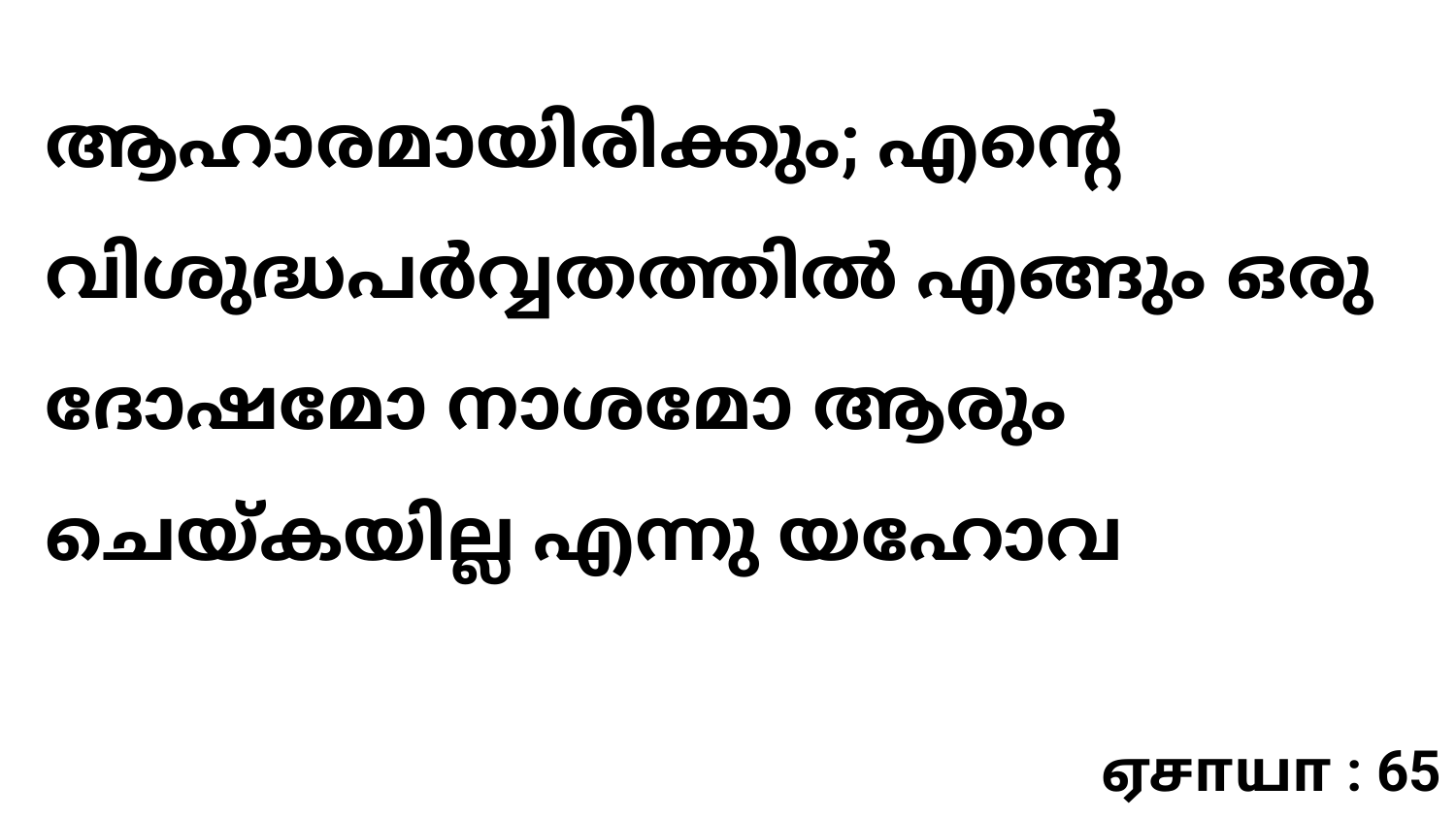

ആഹാരമായിരിക്കും; എന്റെ വിശുദ്ധപർ‍വ്വതത്തിൽ എങ്ങും ഒരു ദോഷമോ നാശമോ ആരും ചെയ്കയില്ല എന്നു യഹോവ
ஏசாயா : 65